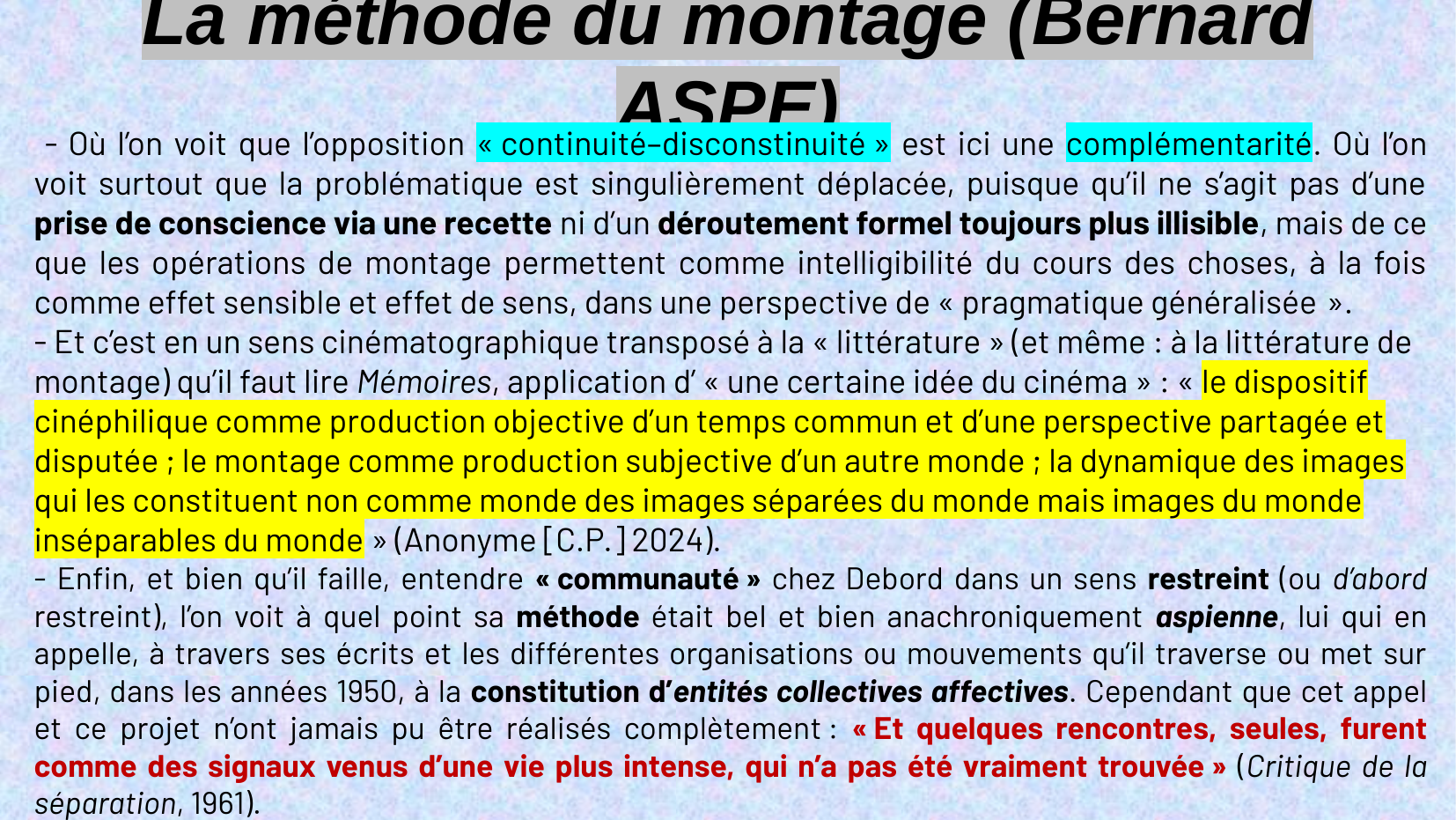

La méthode du montage (Bernard ASPE)
 - Où l’on voit que l’opposition « continuité–disconstinuité » est ici une complémentarité. Où l’on voit surtout que la problématique est singulièrement déplacée, puisque qu’il ne s’agit pas d’une prise de conscience via une recette ni d’un déroutement formel toujours plus illisible, mais de ce que les opérations de montage permettent comme intelligibilité du cours des choses, à la fois comme effet sensible et effet de sens, dans une perspective de « pragmatique généralisée  ».
- Et c’est en un sens cinématographique transposé à la « littérature » (et même : à la littérature de montage) qu’il faut lire Mémoires, application d’ « une certaine idée du cinéma » : « le dispositif cinéphilique comme production objective d’un temps commun et d’une perspective partagée et disputée ; le montage comme production subjective d’un autre monde ; la dynamique des images qui les constituent non comme monde des images séparées du monde mais images du monde inséparables du monde » (Anonyme [C.P.] 2024).
- Enfin, et bien qu’il faille, entendre « communauté » chez Debord dans un sens restreint (ou d’abord restreint), l’on voit à quel point sa méthode était bel et bien anachroniquement aspienne, lui qui en appelle, à travers ses écrits et les différentes organisations ou mouvements qu’il traverse ou met sur pied, dans les années 1950, à la constitution d’entités collectives affectives. Cependant que cet appel et ce projet n’ont jamais pu être réalisés complètement : « Et quelques rencontres, seules, furent comme des signaux venus d’une vie plus intense, qui n’a pas été vraiment trouvée » (Critique de la séparation, 1961).